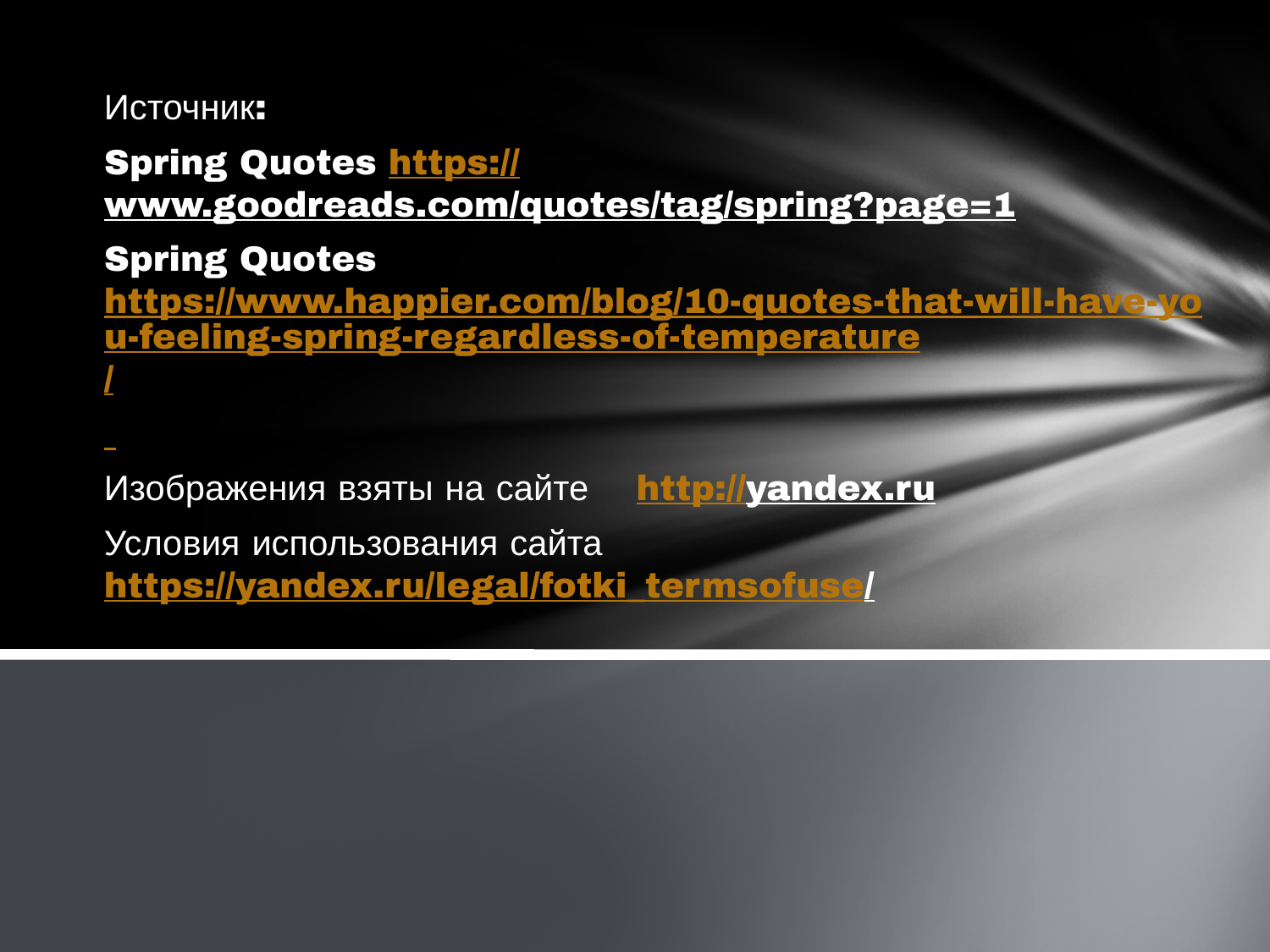

Источник:
Spring Quotes https://www.goodreads.com/quotes/tag/spring?page=1
Spring Quotes  https://www.happier.com/blog/10-quotes-that-will-have-you-feeling-spring-regardless-of-temperature/

Изображения взяты на сайте    http://yandex.ru
Условия использования сайта https://yandex.ru/legal/fotki_termsofuse/